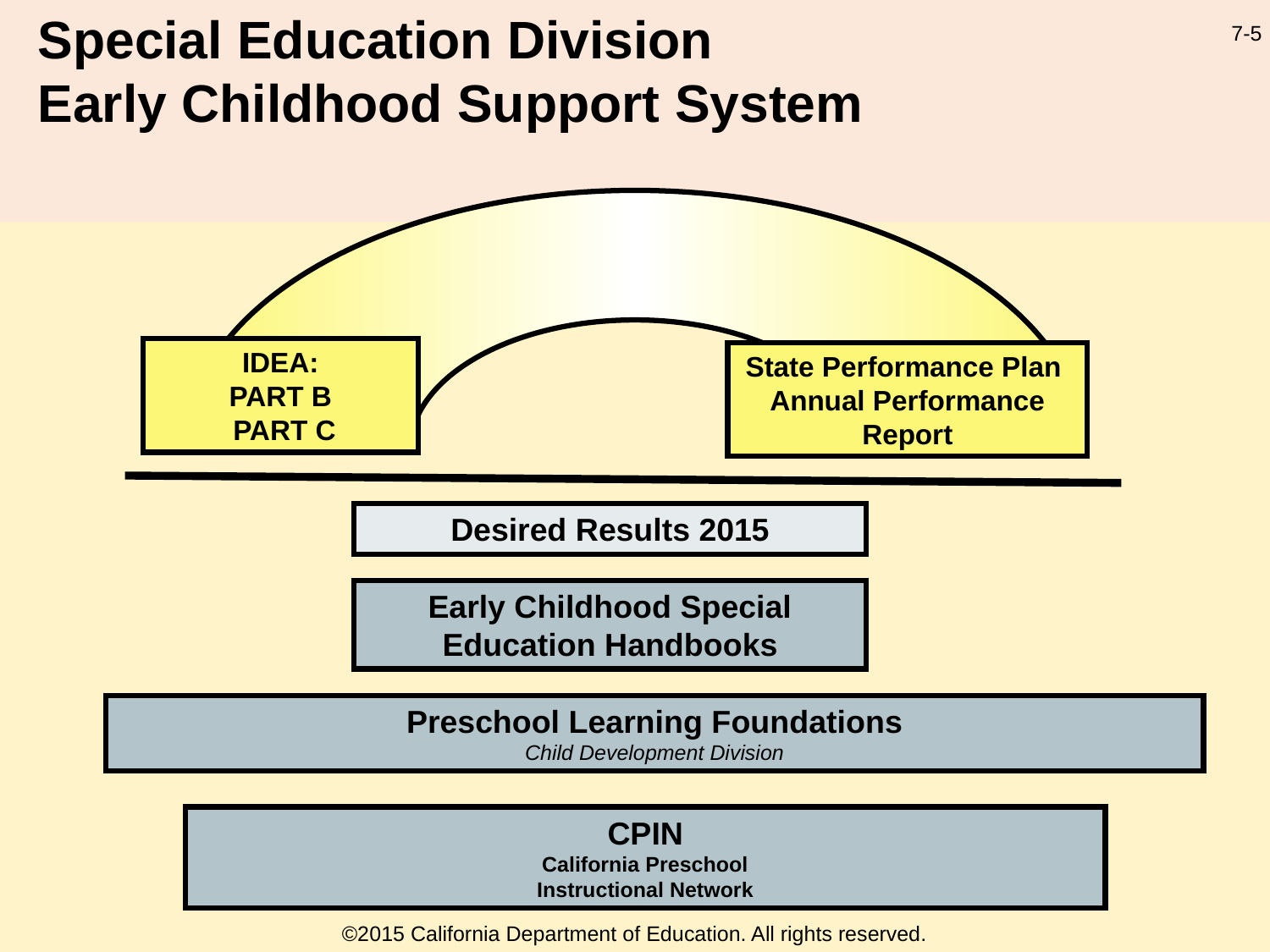

# Special Education Division Early Childhood Support System

IDEA:
 PART B
 PART C
State Performance Plan
Annual Performance Report

Desired Results 2015
Early Childhood Special Education Handbooks
Preschool Learning Foundations
Child Development Division
CPIN
California Preschool
Instructional Network